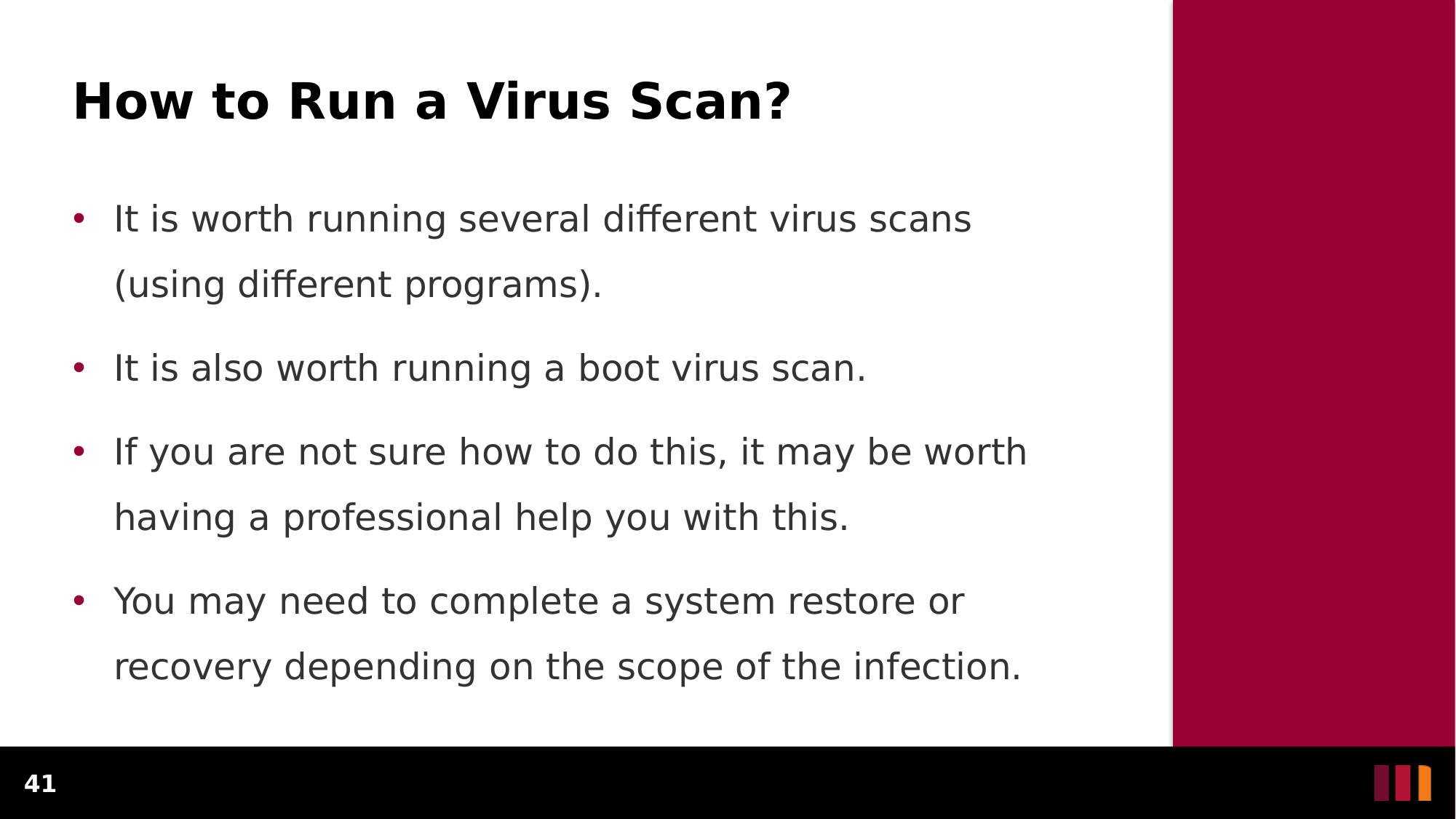

# How to Run a Virus Scan?
It is worth running several different virus scans (using different programs).
It is also worth running a boot virus scan.
If you are not sure how to do this, it may be worth having a professional help you with this.
You may need to complete a system restore or recovery depending on the scope of the infection.
41